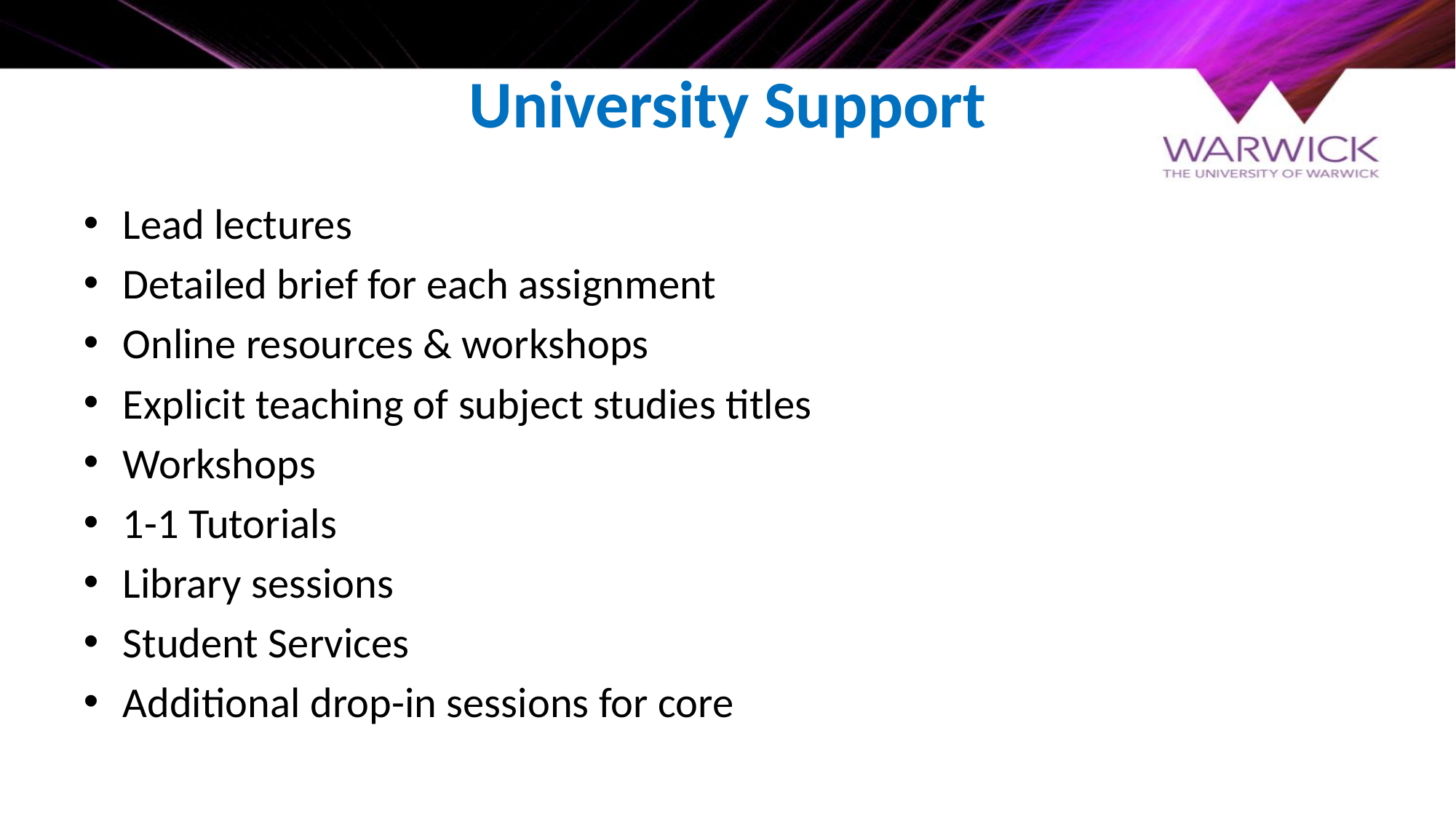

# University Support
Lead lectures
Detailed brief for each assignment
Online resources & workshops
Explicit teaching of subject studies titles
Workshops
1-1 Tutorials
Library sessions
Student Services
Additional drop-in sessions for core